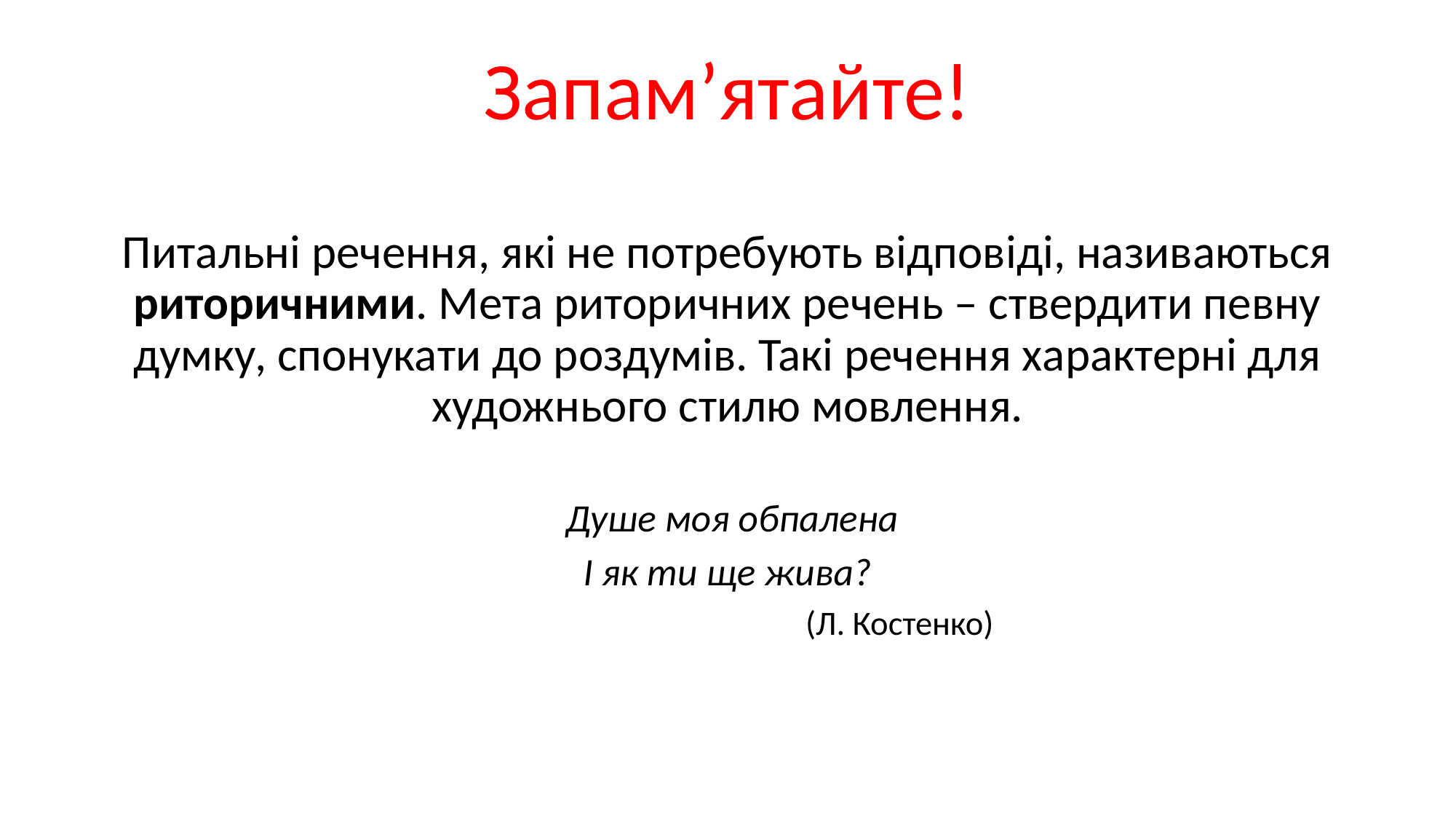

# Запам’ятайте!

Питальнi речення, якi не потребують вiдповiдi, називаються риторичними. Мета риторичних речень – ствердити певну думку, спонукати до роздумiв. Такi речення характернi для художнього стилю мовлення.

 Душе моя обпалена
І як ти ще жива?
                                             (Л. Костенко)